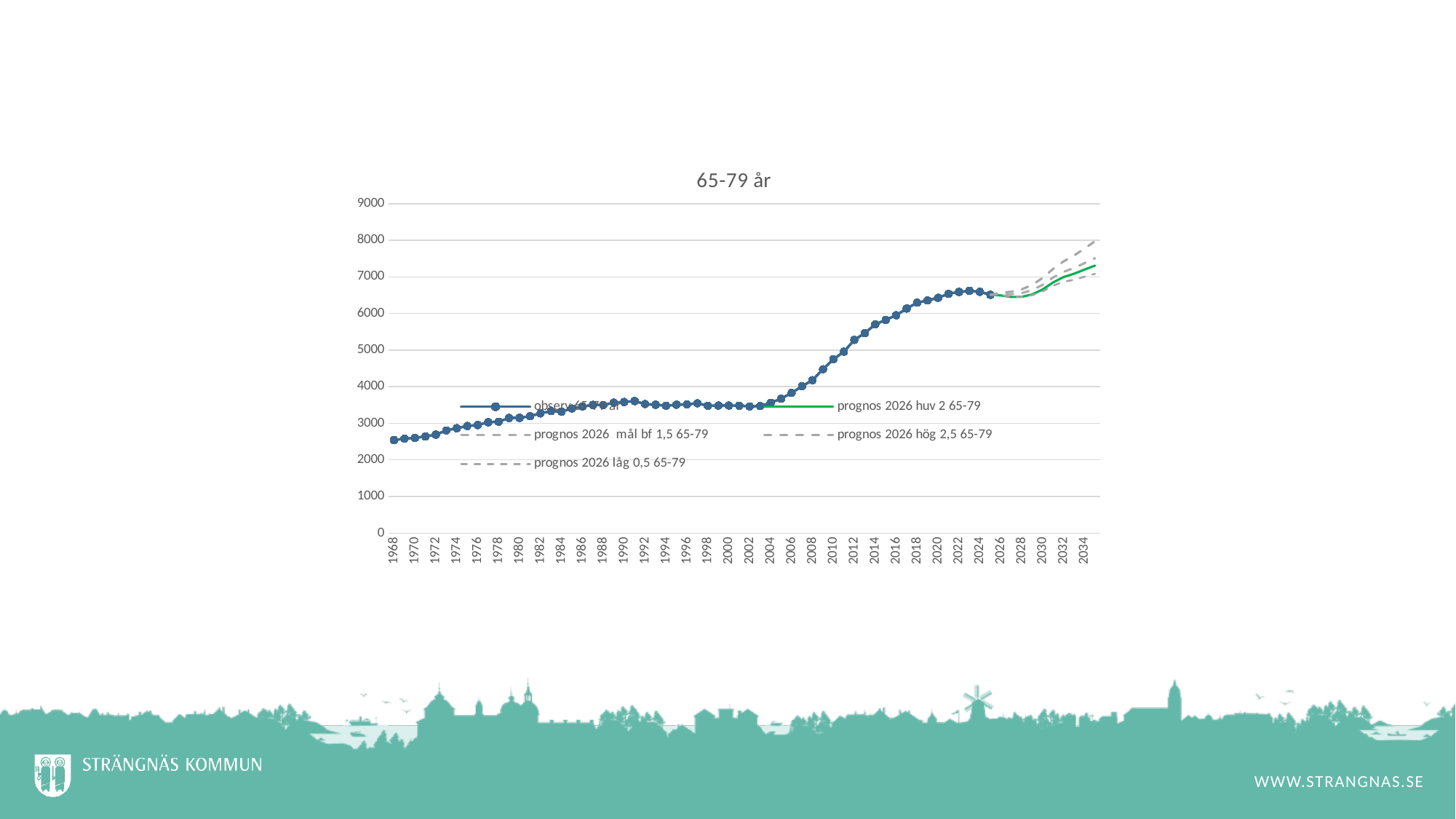

### Chart: 65-79 år

| Category | observ | prognos 2026 huv 2 | prognos 2026  mål bf 1,5 | prognos 2026 hög 2,5 | prognos 2026 låg 0,5 |
|---|---|---|---|---|---|
| 1968 | 2542.0 | None | None | None | None |
| 1969 | 2579.0 | None | None | None | None |
| 1970 | 2602.0 | None | None | None | None |
| 1971 | 2639.0 | None | None | None | None |
| 1972 | 2689.0 | None | None | None | None |
| 1973 | 2806.0 | None | None | None | None |
| 1974 | 2866.0 | None | None | None | None |
| 1975 | 2925.0 | None | None | None | None |
| 1976 | 2952.0 | None | None | None | None |
| 1977 | 3030.0 | None | None | None | None |
| 1978 | 3043.0 | None | None | None | None |
| 1979 | 3146.0 | None | None | None | None |
| 1980 | 3148.0 | None | None | None | None |
| 1981 | 3194.0 | None | None | None | None |
| 1982 | 3271.0 | None | None | None | None |
| 1983 | 3333.0 | None | None | None | None |
| 1984 | 3318.0 | None | None | None | None |
| 1985 | 3405.0 | None | None | None | None |
| 1986 | 3459.0 | None | None | None | None |
| 1987 | 3502.0 | None | None | None | None |
| 1988 | 3498.0 | None | None | None | None |
| 1989 | 3563.0 | None | None | None | None |
| 1990 | 3582.0 | None | None | None | None |
| 1991 | 3606.0 | None | None | None | None |
| 1992 | 3526.0 | None | None | None | None |
| 1993 | 3507.0 | None | None | None | None |
| 1994 | 3478.0 | None | None | None | None |
| 1995 | 3507.0 | None | None | None | None |
| 1996 | 3516.0 | None | None | None | None |
| 1997 | 3545.0 | None | None | None | None |
| 1998 | 3480.0 | None | None | None | None |
| 1999 | 3484.0 | None | None | None | None |
| 2000 | 3485.0 | None | None | None | None |
| 2001 | 3481.0 | None | None | None | None |
| 2002 | 3460.0 | None | None | None | None |
| 2003 | 3470.0 | None | None | None | None |
| 2004 | 3560.0 | None | None | None | None |
| 2005 | 3673.0 | None | None | None | None |
| 2006 | 3828.0 | None | None | None | None |
| 2007 | 4012.0 | None | None | None | None |
| 2008 | 4178.0 | None | None | None | None |
| 2009 | 4476.0 | None | None | None | None |
| 2010 | 4750.0 | None | None | None | None |
| 2011 | 4956.0 | None | None | None | None |
| 2012 | 5279.0 | None | None | None | None |
| 2013 | 5465.0 | None | None | None | None |
| 2014 | 5704.0 | None | None | None | None |
| 2015 | 5824.0 | None | None | None | None |
| 2016 | 5951.0 | None | None | None | None |
| 2017 | 6135.0 | None | None | None | None |
| 2018 | 6295.0 | None | None | None | None |
| 2019 | 6355.0 | None | None | None | None |
| 2020 | 6428.0 | None | None | None | None |
| 2021 | 6538.0 | None | None | None | None |
| 2022 | 6588.0 | None | None | None | None |
| 2023 | 6621.0 | None | None | None | None |
| 2024 | 6591.0 | None | None | None | None |
| 2025 | 6511.0 | 6511.0 | 6511.0 | 6511.0 | 6511.0 |
| 2026 | None | 6492.0 | 6534.0 | 6566.0 | 6503.0 |
| 2027 | None | 6450.0 | 6526.0 | 6593.0 | 6460.0 |
| 2028 | None | 6455.0 | 6557.0 | 6659.0 | 6456.0 |
| 2029 | None | 6520.0 | 6639.0 | 6782.0 | 6500.0 |
| 2030 | None | 6657.0 | 6784.0 | 6971.0 | 6604.0 |
| 2031 | None | 6850.0 | 6985.0 | 7219.0 | 6761.0 |
| 2032 | None | 6995.0 | 7137.0 | 7423.0 | 6866.0 |
| 2033 | None | 7085.0 | 7242.0 | 7583.0 | 6922.0 |
| 2034 | None | 7200.0 | 7376.0 | 7776.0 | 7004.0 |
| 2035 | None | 7307.0 | 7510.0 | 7972.0 | 7083.0 |